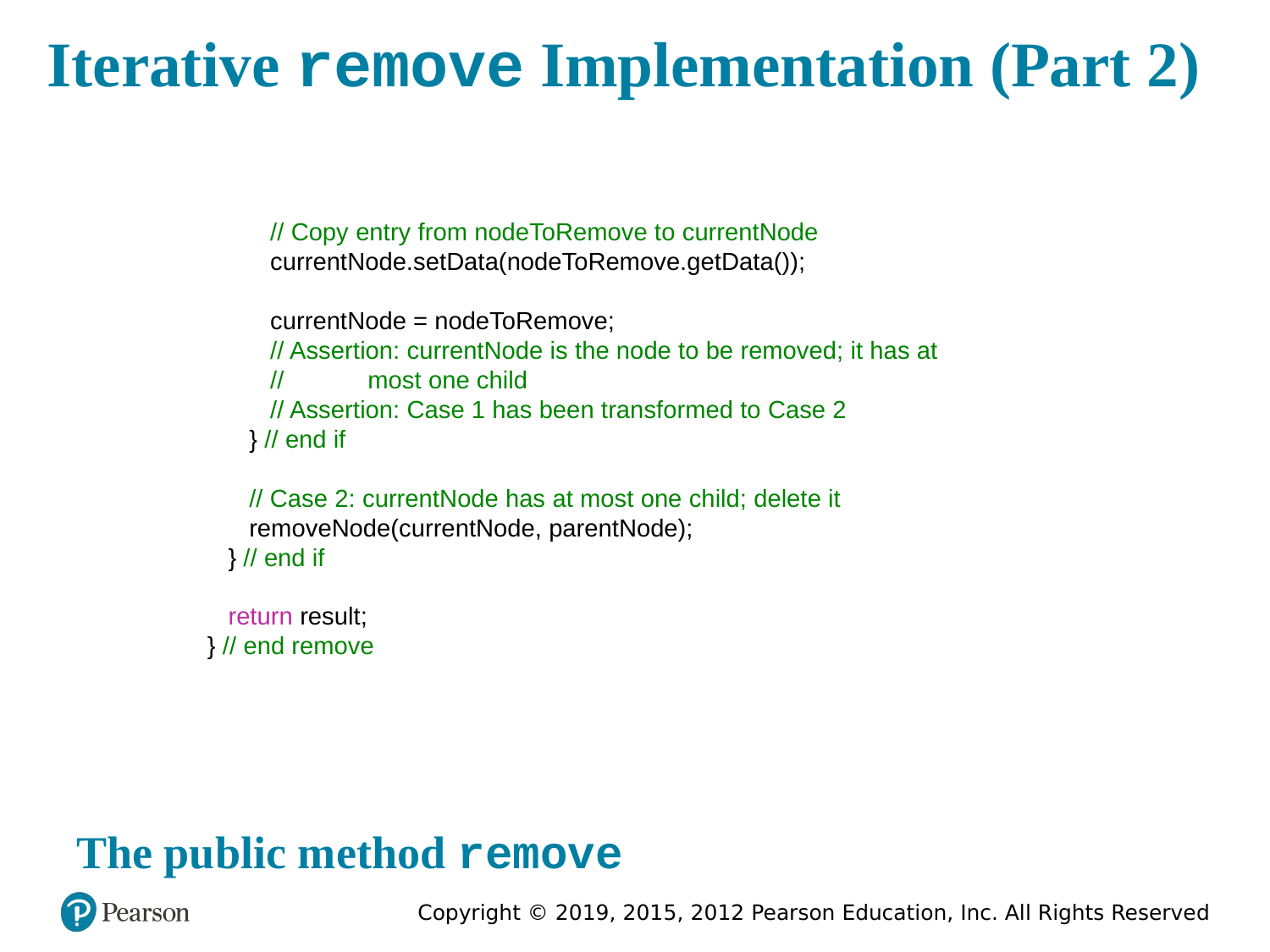

# Iterative remove Implementation (Part 2)

         // Copy entry from nodeToRemove to currentNode
         currentNode.setData(nodeToRemove.getData());

         currentNode = nodeToRemove;
         // Assertion: currentNode is the node to be removed; it has at
         //            most one child
         // Assertion: Case 1 has been transformed to Case 2
      } // end if

      // Case 2: currentNode has at most one child; delete it
      removeNode(currentNode, parentNode);
   } // end if

   return result;
} // end remove

The public method remove